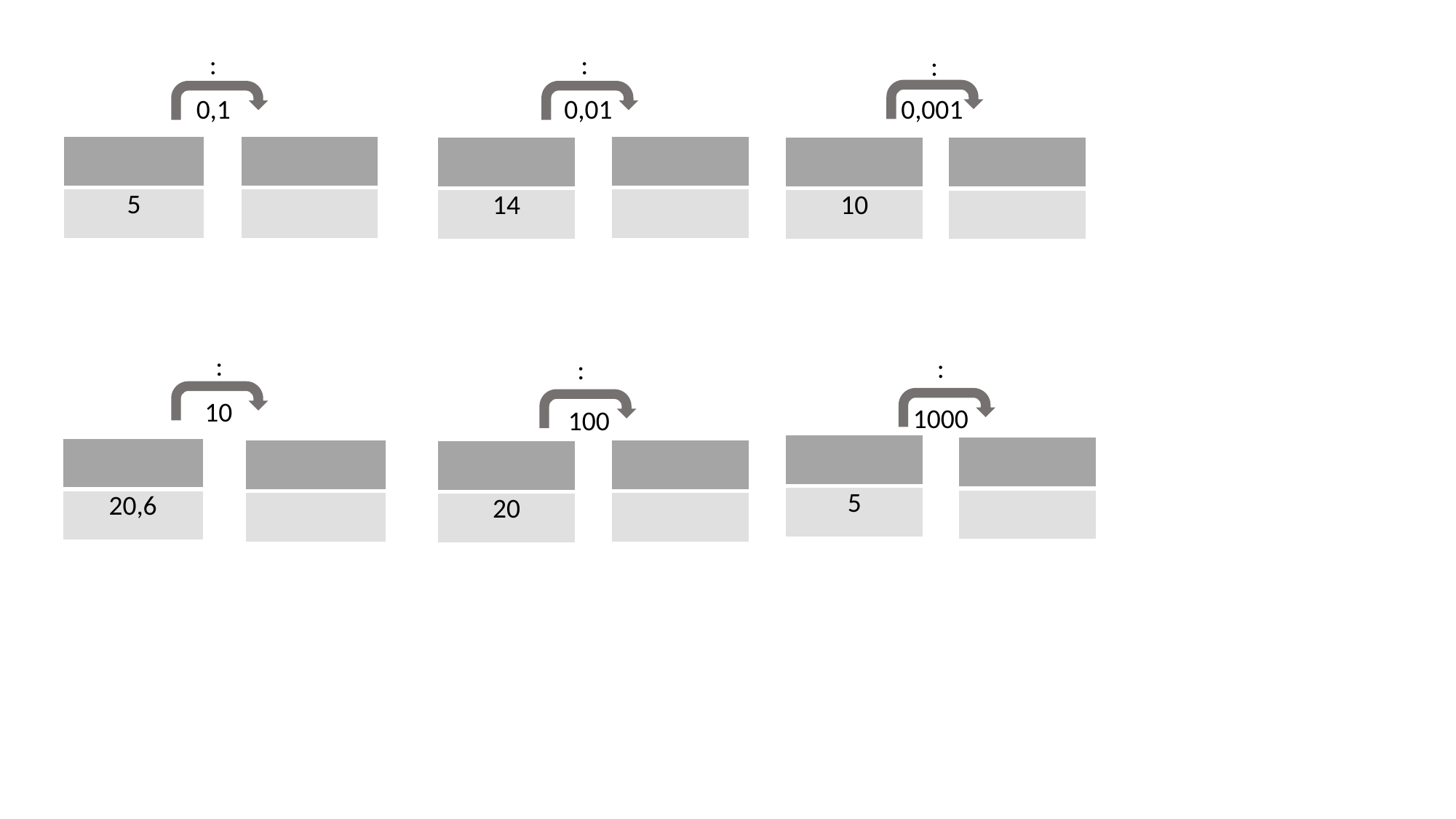

:
:
:

0,1
0,01
0,001
|  |
| --- |
| 5 |
|  |
| --- |
|  |
|  |
| --- |
|  |
|  |
| --- |
| 14 |
|  |
| --- |
| 10 |
|  |
| --- |
|  |
:
:
:

10

1000
100
|  |
| --- |
| 5 |
|  |
| --- |
|  |
|  |
| --- |
| 20,6 |
|  |
| --- |
|  |
|  |
| --- |
|  |
|  |
| --- |
| 20 |